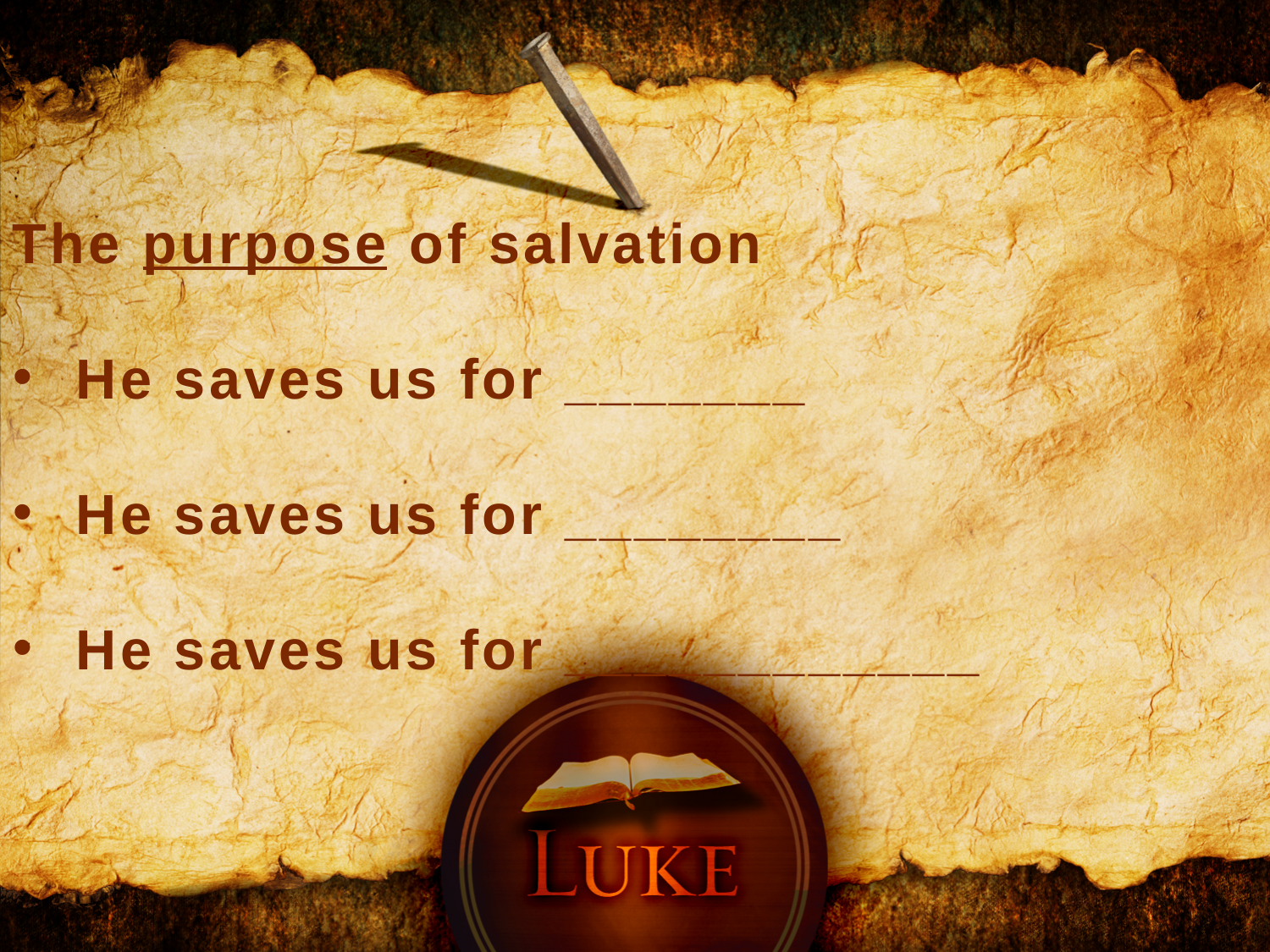

The purpose of salvation
He saves us for _______
He saves us for ________
He saves us for ____________